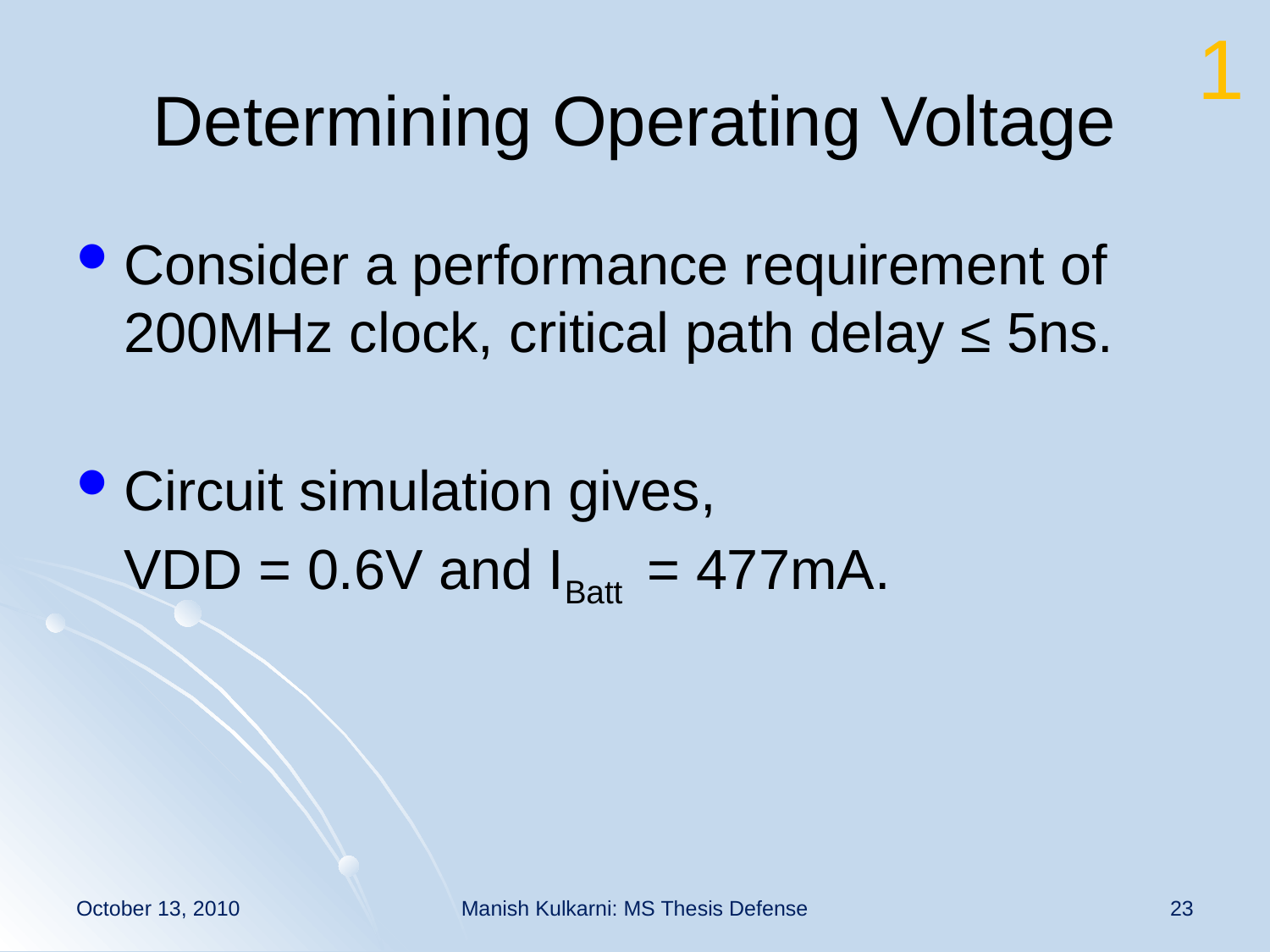

1
# Determining Operating Voltage
Consider a performance requirement of 200MHz clock, critical path delay ≤ 5ns.

Circuit simulation gives,
	VDD = 0.6V and IBatt  = 477mA.
October 13, 2010
Manish Kulkarni: MS Thesis Defense
23